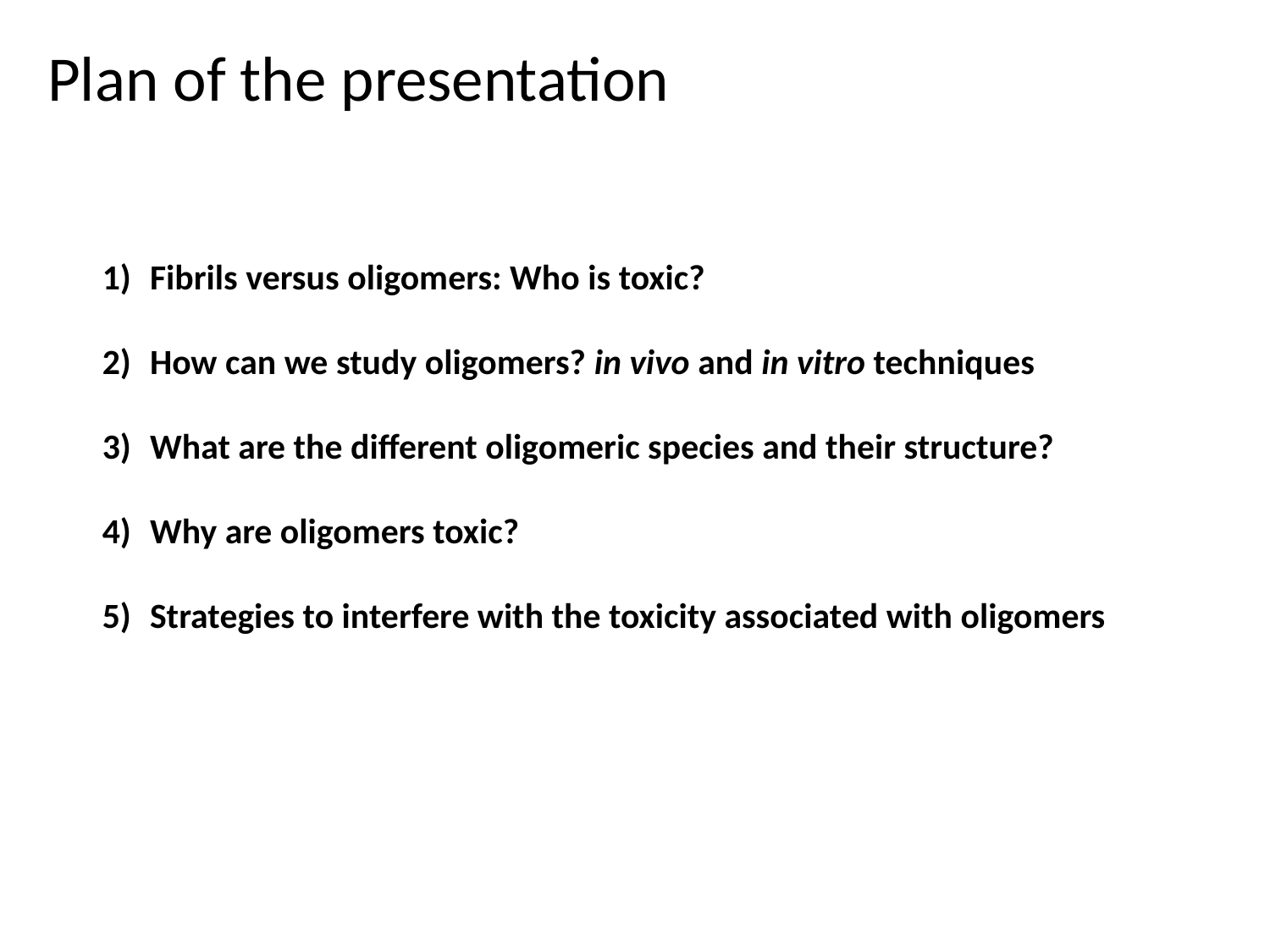

# Plan of the presentation
Fibrils versus oligomers: Who is toxic?
How can we study oligomers? in vivo and in vitro techniques
What are the different oligomeric species and their structure?
Why are oligomers toxic?
Strategies to interfere with the toxicity associated with oligomers